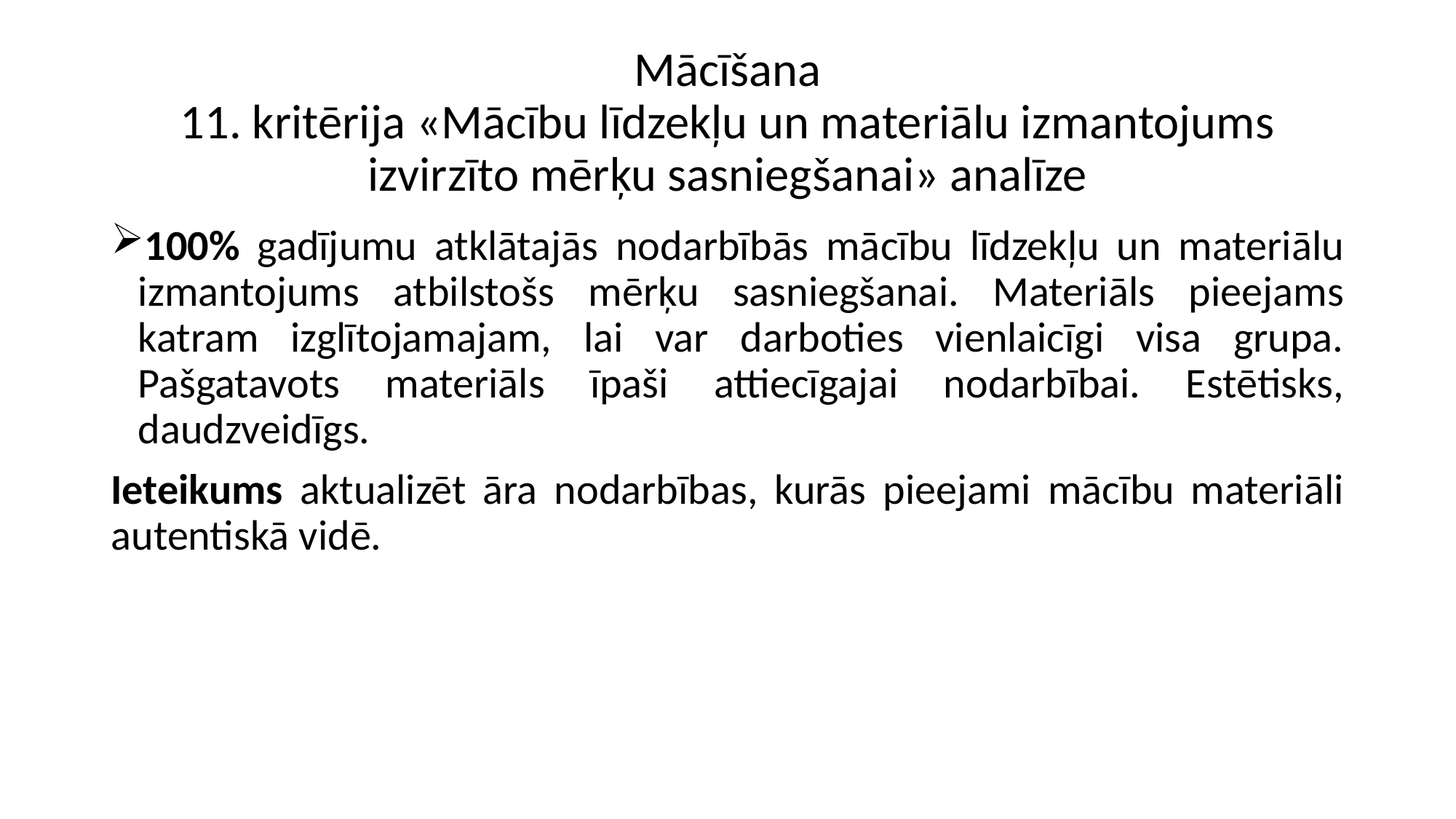

# Mācīšana 11. kritērija «Mācību līdzekļu un materiālu izmantojums izvirzīto mērķu sasniegšanai» analīze
100% gadījumu atklātajās nodarbībās mācību līdzekļu un materiālu izmantojums atbilstošs mērķu sasniegšanai. Materiāls pieejams katram izglītojamajam, lai var darboties vienlaicīgi visa grupa. Pašgatavots materiāls īpaši attiecīgajai nodarbībai. Estētisks, daudzveidīgs.
Ieteikums aktualizēt āra nodarbības, kurās pieejami mācību materiāli autentiskā vidē.